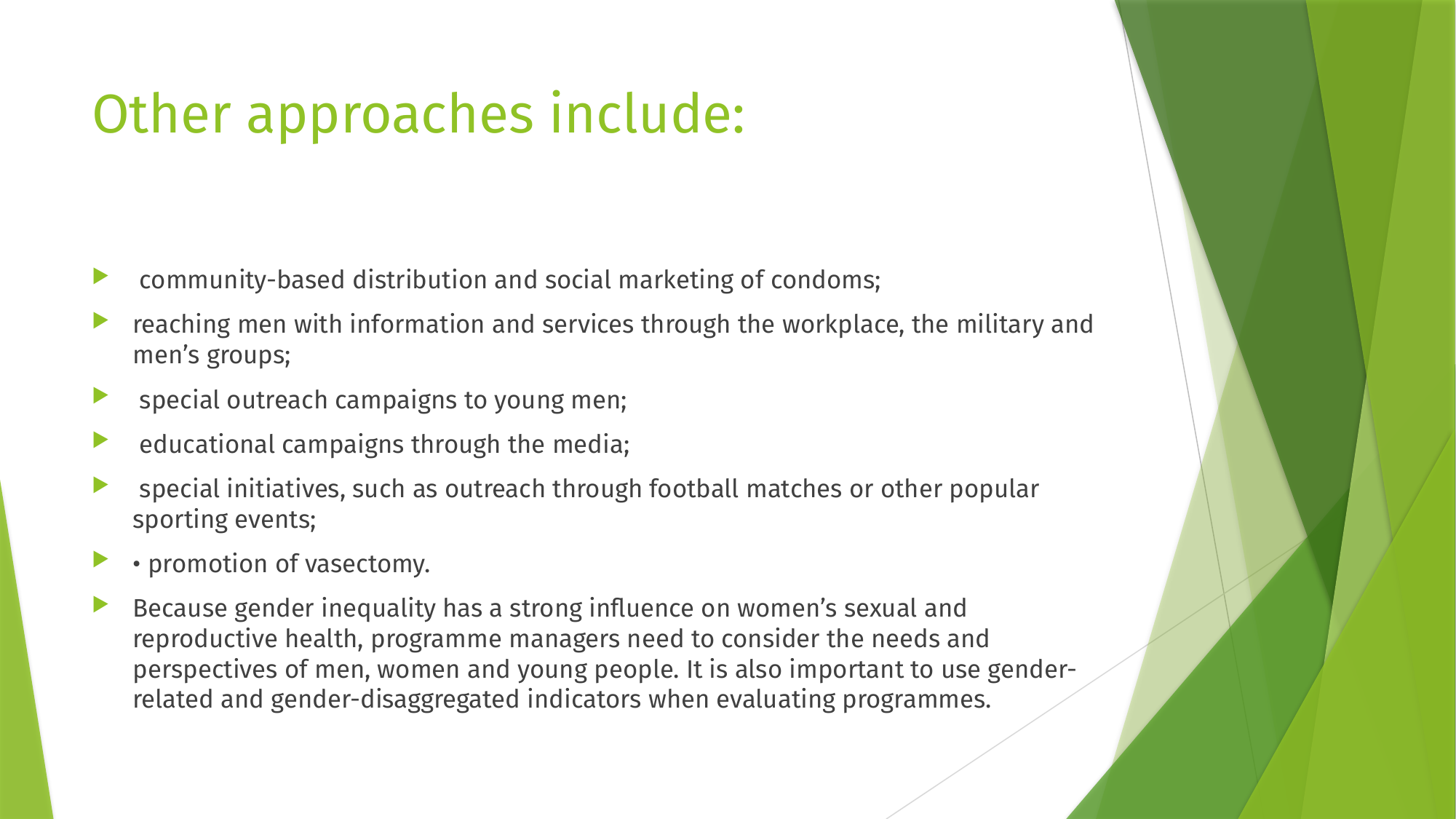

# Other approaches include:
 community-based distribution and social marketing of condoms;
reaching men with information and services through the workplace, the military and men’s groups;
 special outreach campaigns to young men;
 educational campaigns through the media;
 special initiatives, such as outreach through football matches or other popular sporting events;
• promotion of vasectomy.
Because gender inequality has a strong influence on women’s sexual and reproductive health, programme managers need to consider the needs and perspectives of men, women and young people. It is also important to use gender-related and gender-disaggregated indicators when evaluating programmes.